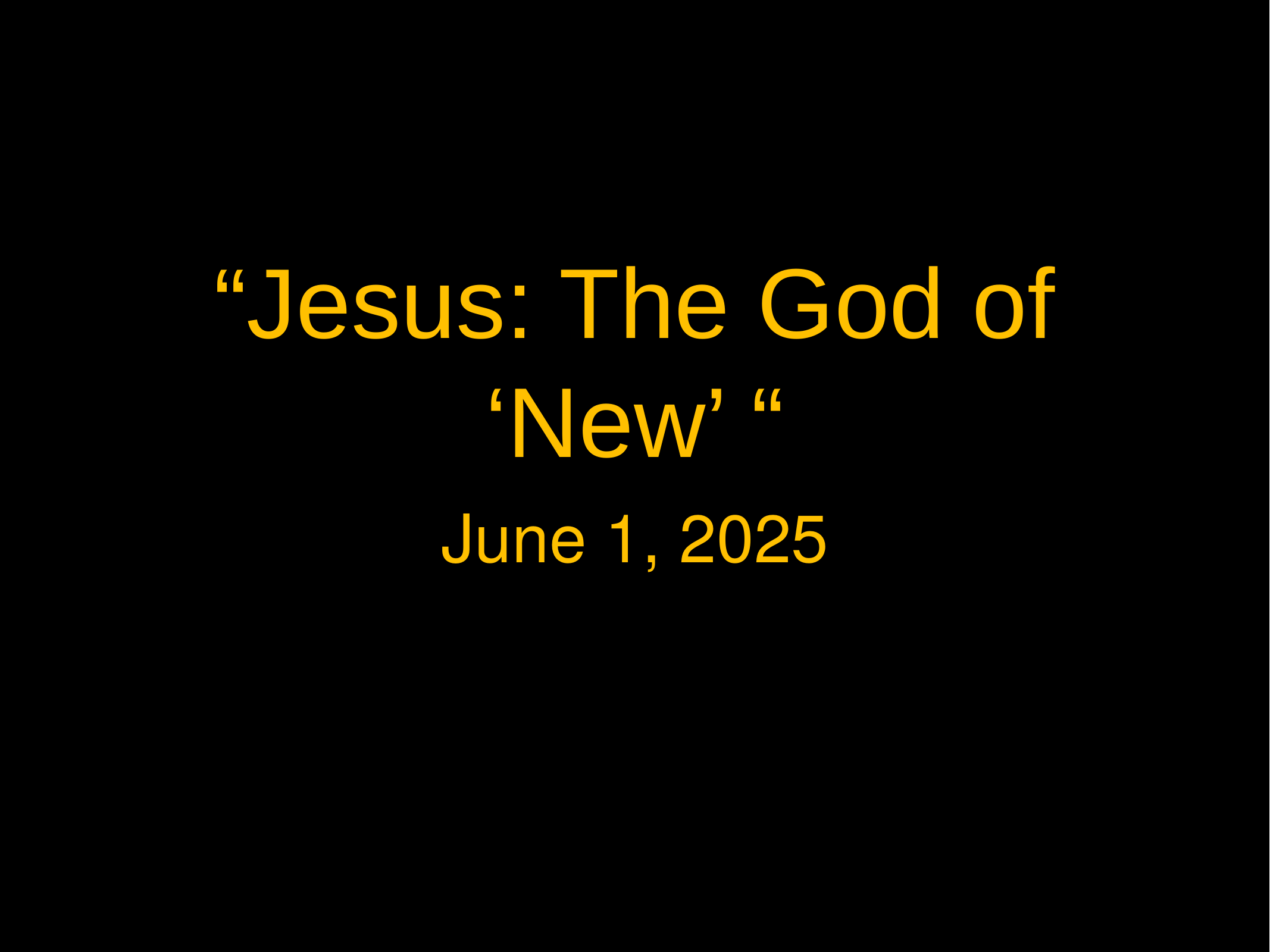

# “Jesus: The God of ‘New’ “
June 1, 2025